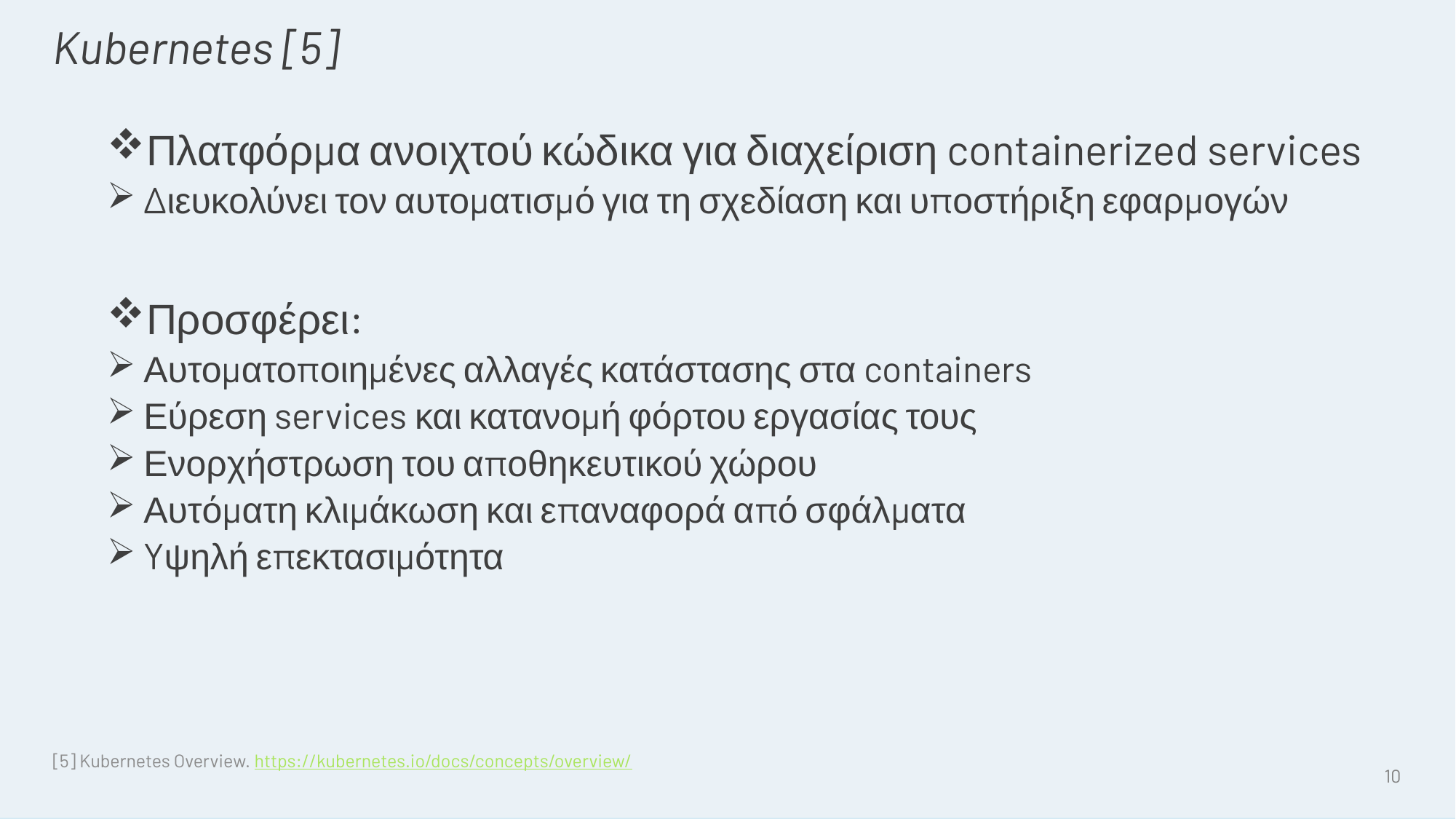

# Kubernetes [5]
Πλατφόρμα ανοιχτού κώδικα για διαχείριση containerized services
 Διευκολύνει τον αυτοματισμό για τη σχεδίαση και υποστήριξη εφαρμογών

Προσφέρει:
 Αυτοματοποιημένες αλλαγές κατάστασης στα containers
 Εύρεση services και κατανομή φόρτου εργασίας τους
 Ενορχήστρωση του αποθηκευτικού χώρου
 Αυτόματη κλιμάκωση και επαναφορά από σφάλματα
 Yψηλή επεκτασιμότητα

[5] Kubernetes Overview. https://kubernetes.io/docs/concepts/overview/
10